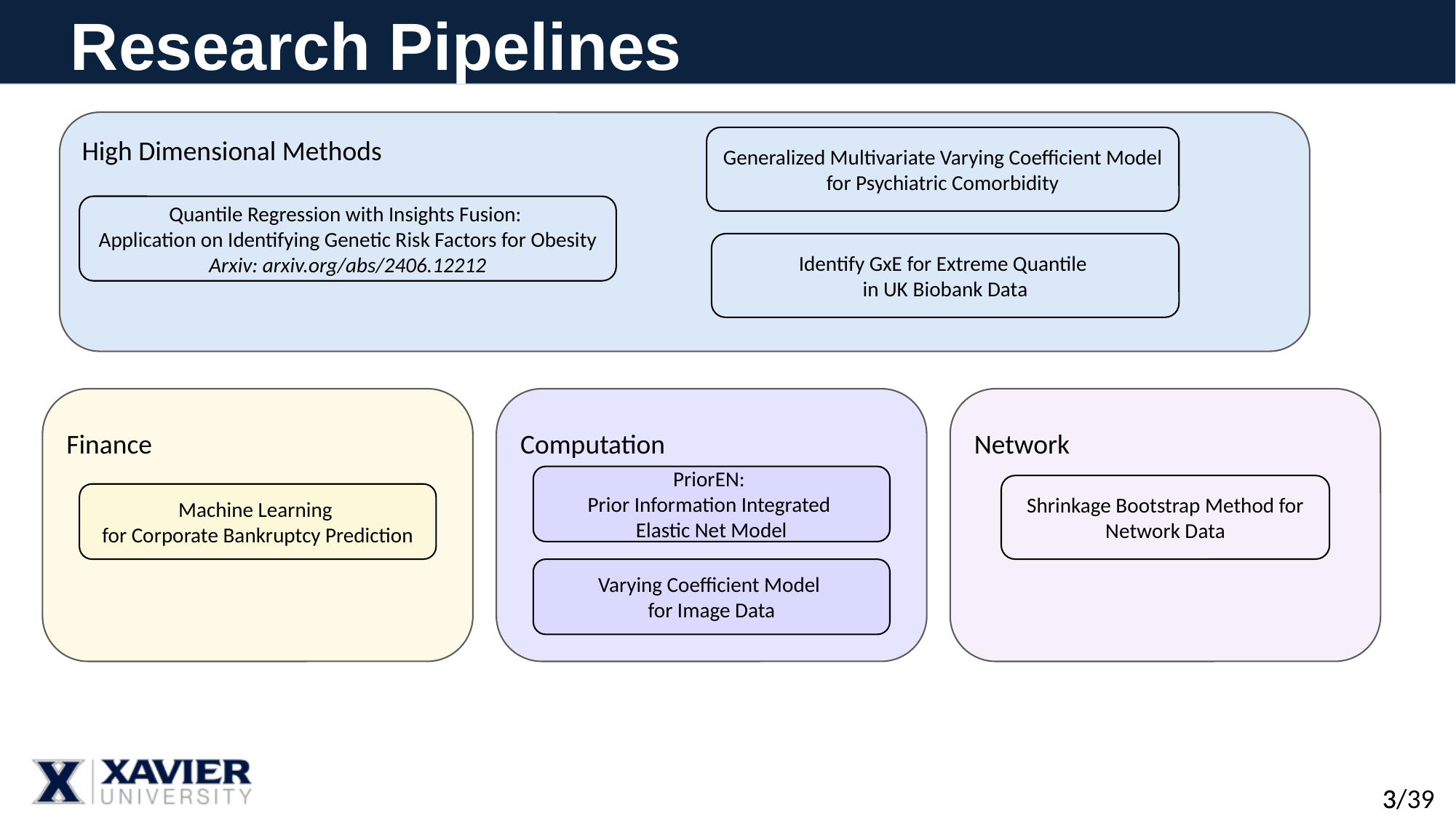

# Research Pipelines
High Dimensional Methods

Generalized Multivariate Varying Coefficient Model
for Psychiatric Comorbidity
Quantile Regression with Insights Fusion:
Application on Identifying Genetic Risk Factors for Obesity
Arxiv: arxiv.org/abs/2406.12212
Identify GxE for Extreme Quantile
in UK Biobank Data
Finance

Computation

Network

PriorEN:
Prior Information Integrated
Elastic Net Model
Shrinkage Bootstrap Method for Network Data
Machine Learning
for Corporate Bankruptcy Prediction
Varying Coefficient Model
for Image Data
3/39
3